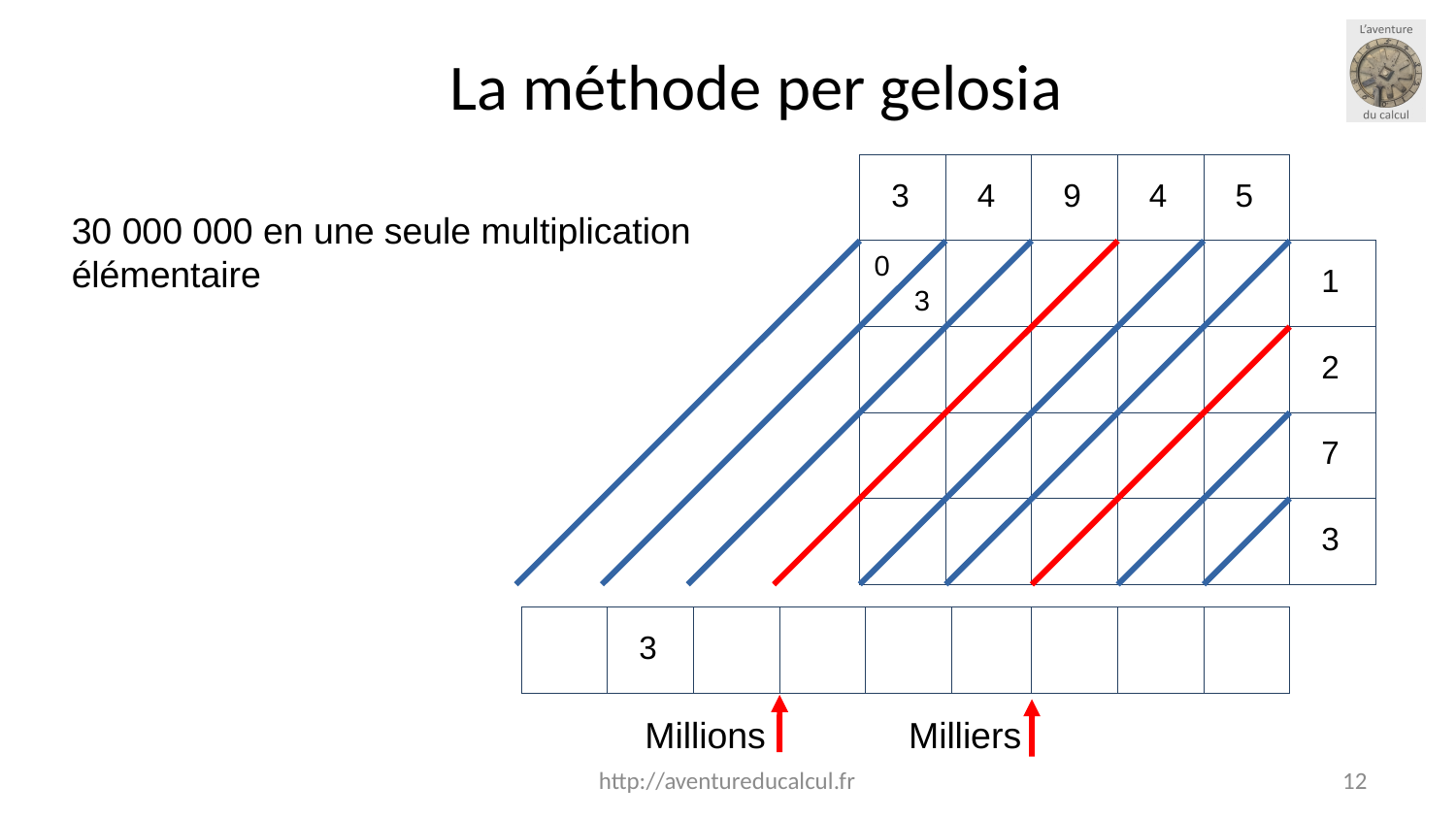

La méthode per gelosia

3
4
9
4
5
30 000 000 en une seule multiplication élémentaire

0

1
3

2

7

3

3

Millions
Milliers
http://aventureducalcul.fr
12